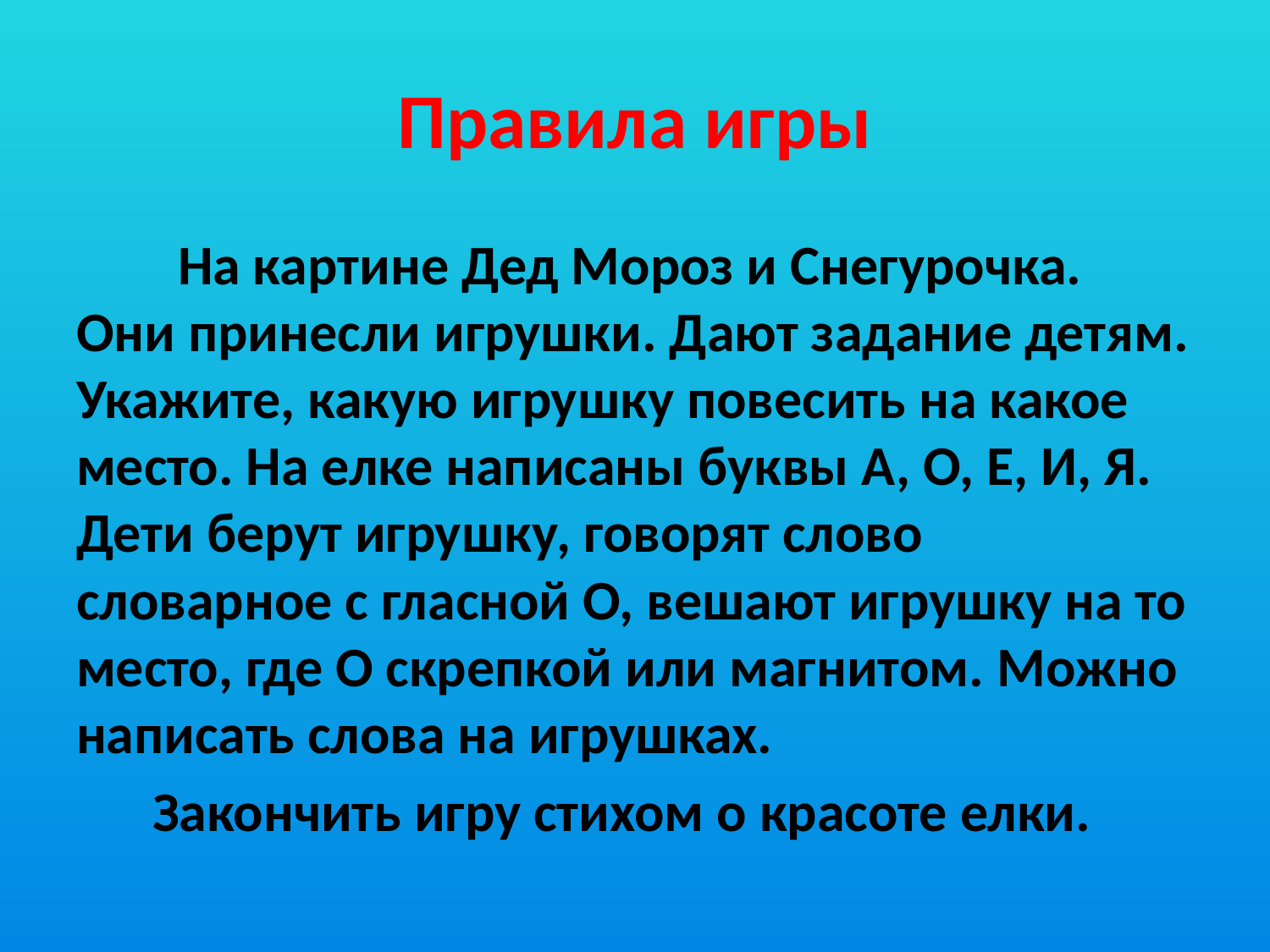

# Правила игры
        На картине Дед Мороз и Снегурочка. Они принесли игрушки. Дают задание детям. Укажите, какую игрушку повесить на какое место. На елке написаны буквы А, О, Е, И, Я. Дети берут игрушку, говорят слово словарное с гласной О, вешают игрушку на то место, где О скрепкой или магнитом. Можно написать слова на игрушках.
      Закончить игру стихом о красоте елки.